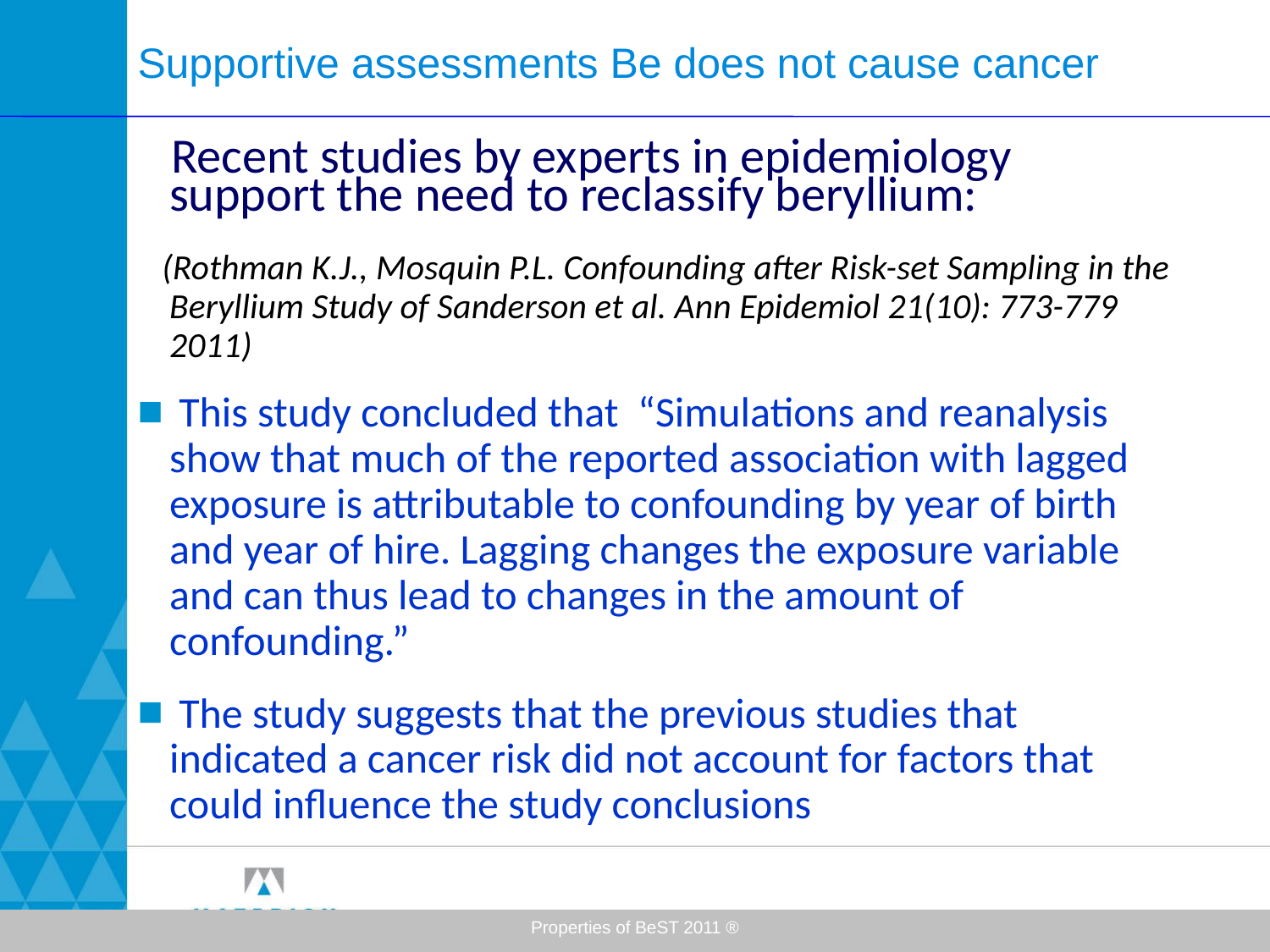

# Supportive assessments Be does not cause cancer

   Recent studies by experts in epidemiology support the need to reclassify beryllium:
   (Rothman K.J., Mosquin P.L. Confounding after Risk-set Sampling in the Beryllium Study of Sanderson et al. Ann Epidemiol 21(10): 773-779 2011)
 This study concluded that  “Simulations and reanalysis show that much of the reported association with lagged exposure is attributable to confounding by year of birth and year of hire. Lagging changes the exposure variable and can thus lead to changes in the amount of confounding.”
 The study suggests that the previous studies that indicated a cancer risk did not account for factors that could influence the study conclusions
Properties of BeST 2011 ®